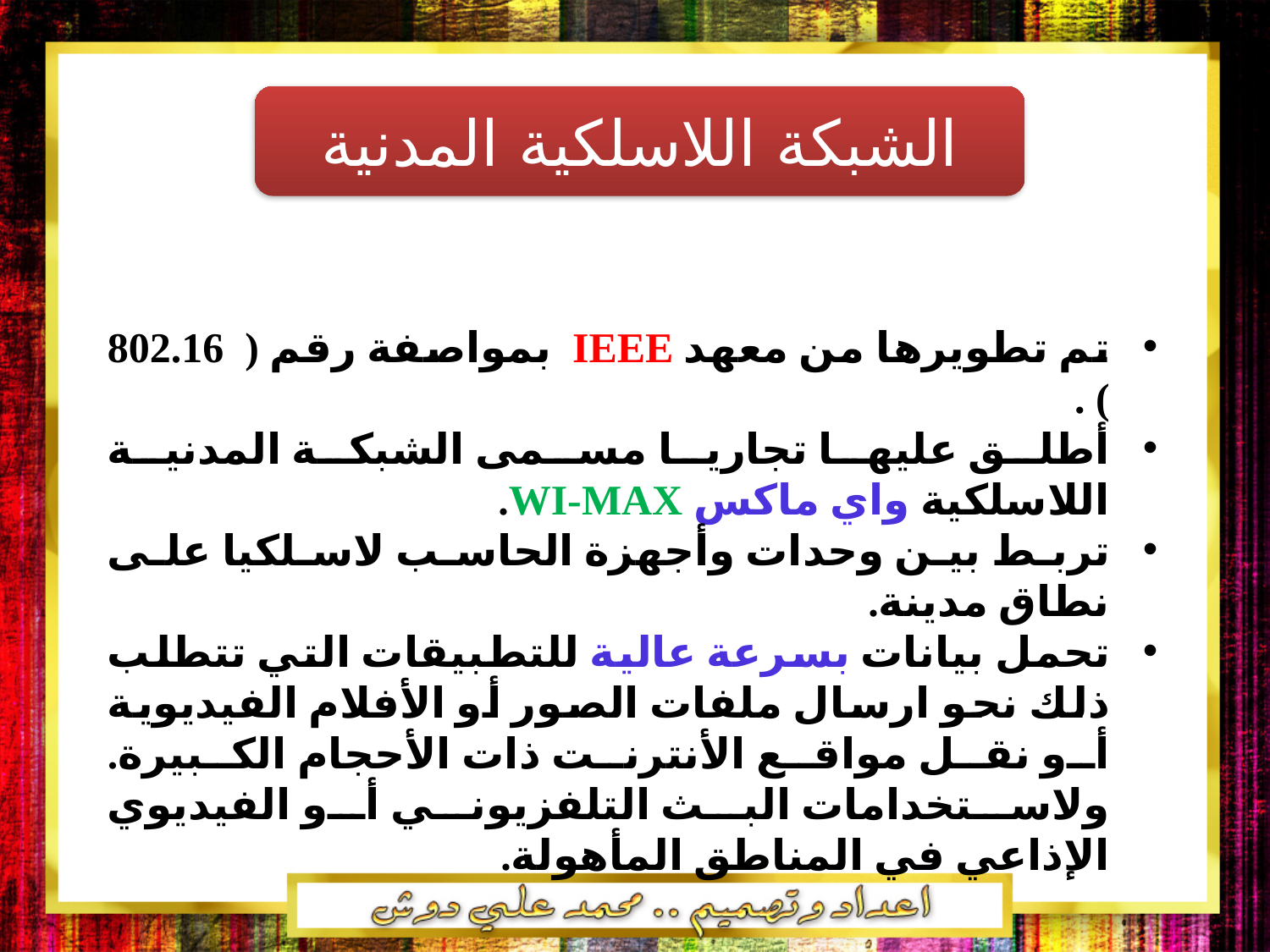

الشبكة اللاسلكية المدنية
تم تطويرها من معهد IEEE  بمواصفة رقم (  802.16 ) .
أطلق عليها تجاريا مسمى الشبكة المدنية اللاسلكية واي ماكس WI-MAX.
تربط بين وحدات وأجهزة الحاسب لاسلكيا على نطاق مدينة.
تحمل بيانات بسرعة عالية للتطبيقات التي تتطلب ذلك نحو ارسال ملفات الصور أو الأفلام الفيديوية أو نقل مواقع الأنترنت ذات الأحجام الكبيرة. ولاستخدامات البث التلفزيوني أو الفيديوي الإذاعي في المناطق المأهولة.